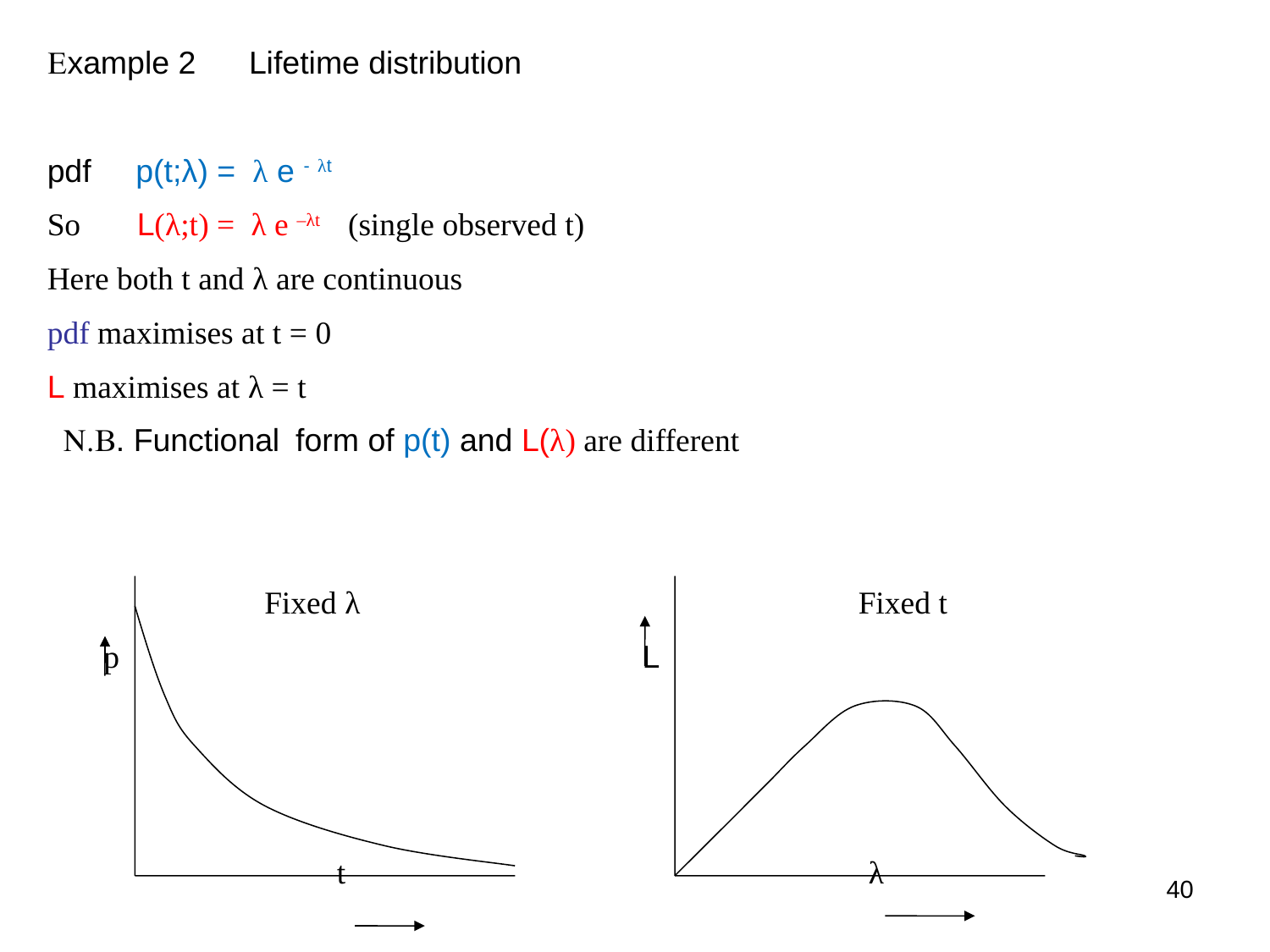

Εxample 2      Lifetime distribution

pdf     p(t;λ) =  λ e - λt
So       L(λ;t) =  λ e –λt      (single observed t)
Here both t and λ are continuous
pdf maximises at t = 0
L maximises at λ = t
 Ν.Β. Functional form of p(t) and L(λ) are different

                           Fixed λ                                                              Fixed t
       p                                                                 L

                                    t                                                                 λ

40